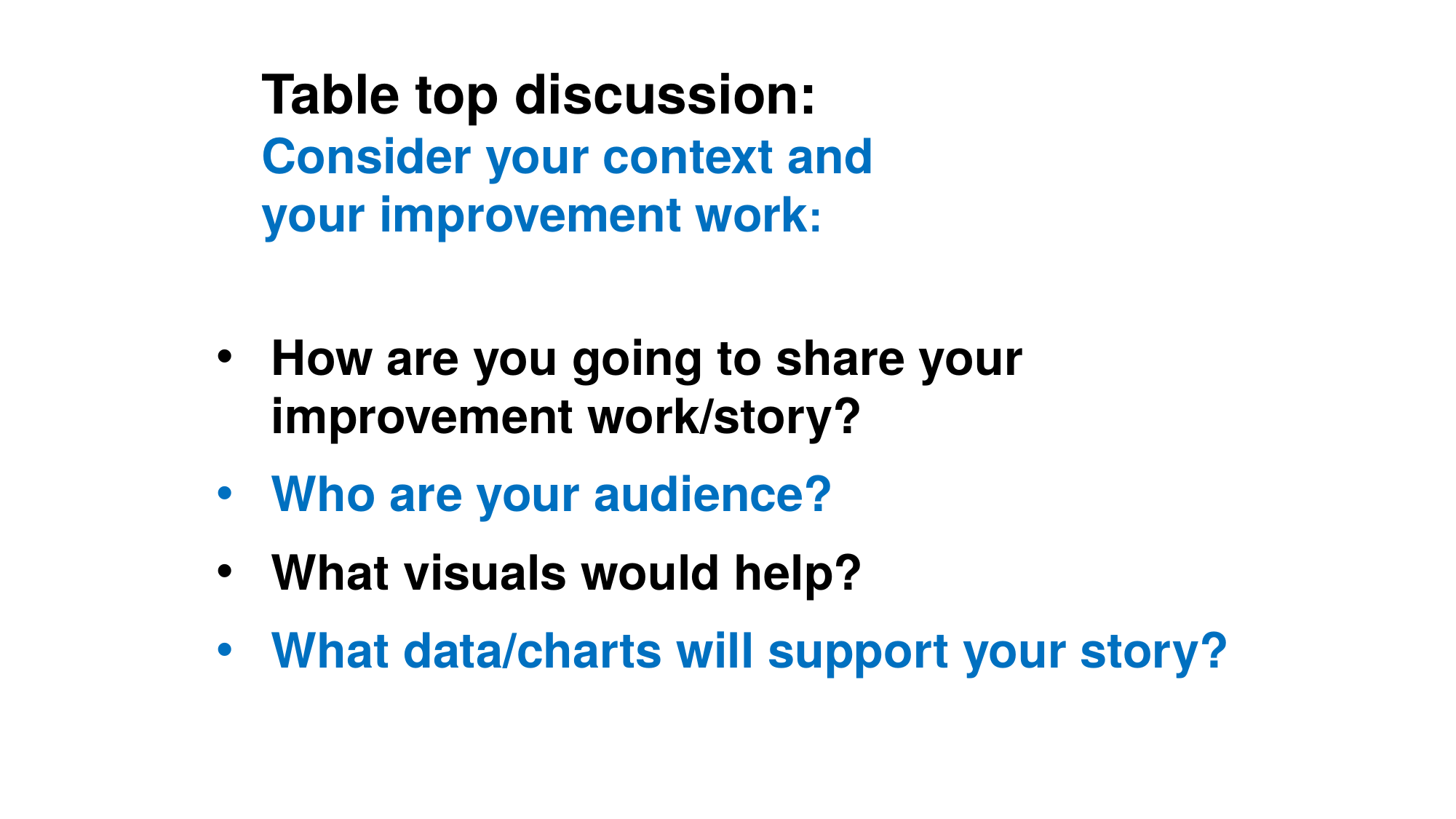

Table top discussion:
Consider your context and your improvement work:

How are you going to share your improvement work/story?

Who are your audience?

What visuals would help?

What data/charts will support your story?